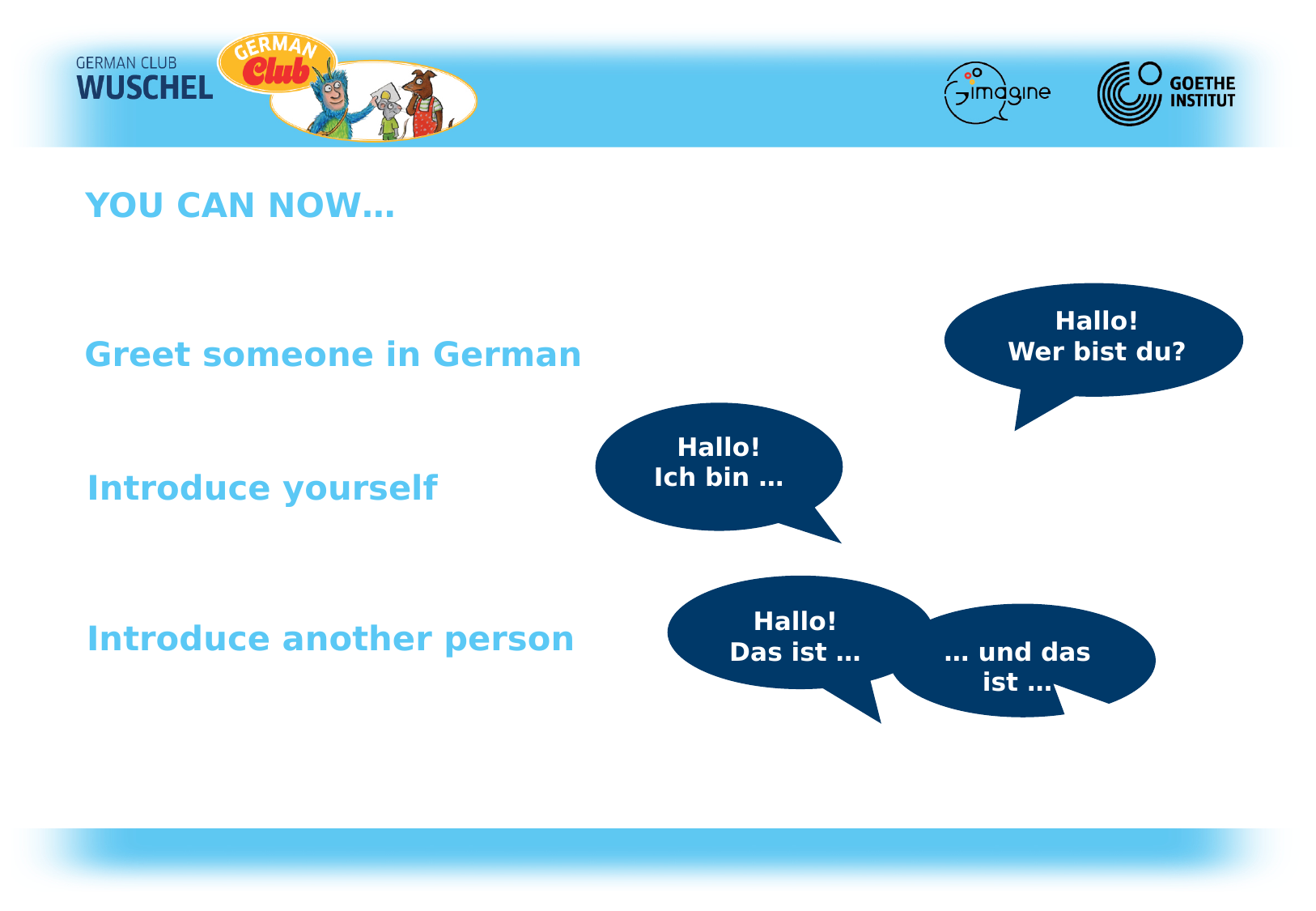

YOU CAN NOW…

Hallo!
Wer bist du?
Greet someone in German

Hallo!
Ich bin …
Introduce yourself

Hallo!
Das ist …

Introduce another person
… und das ist …